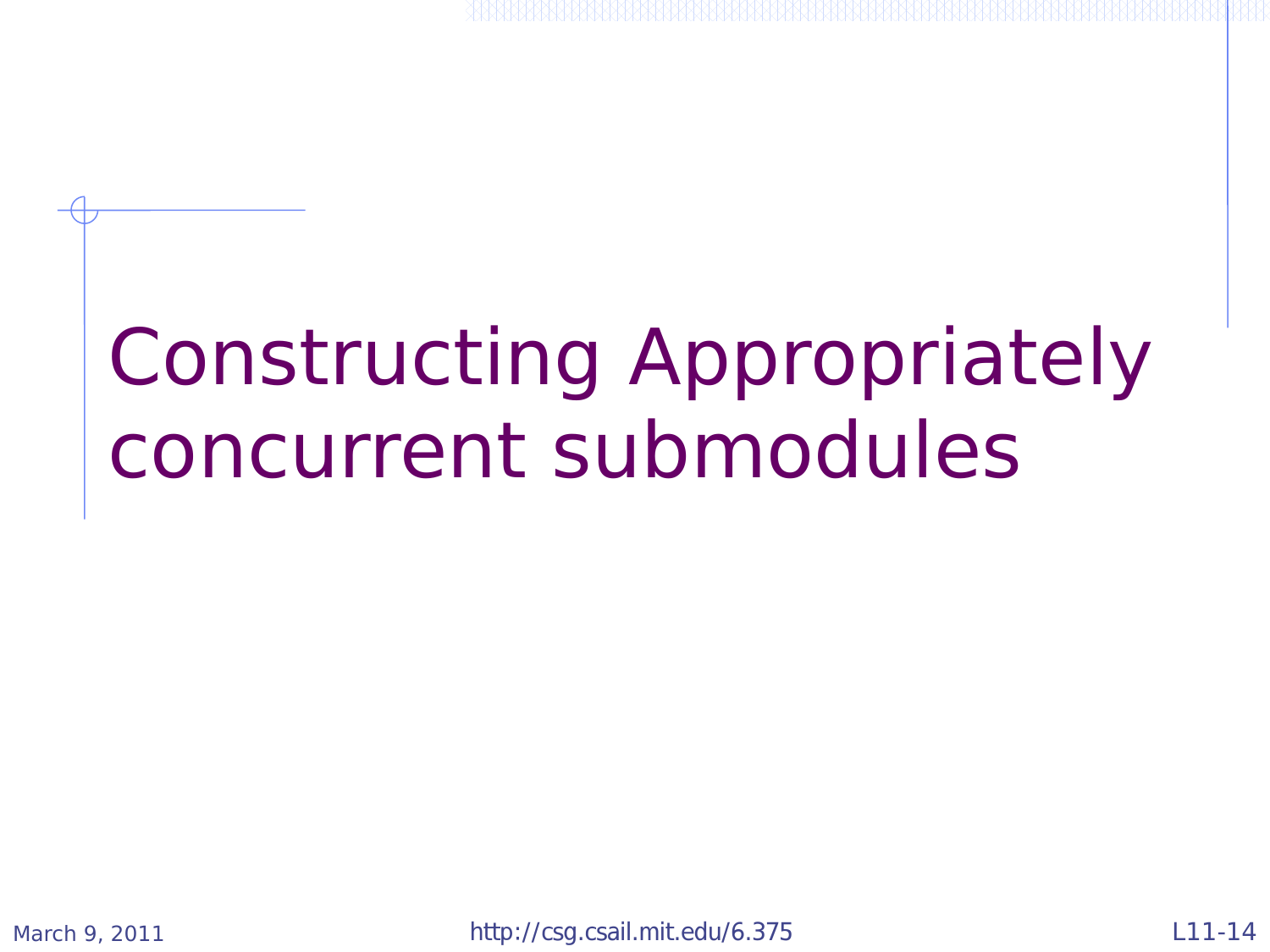

# Constructing Appropriately concurrent submodules

http://csg.csail.mit.edu/6.375
L11-14
March 9, 2011